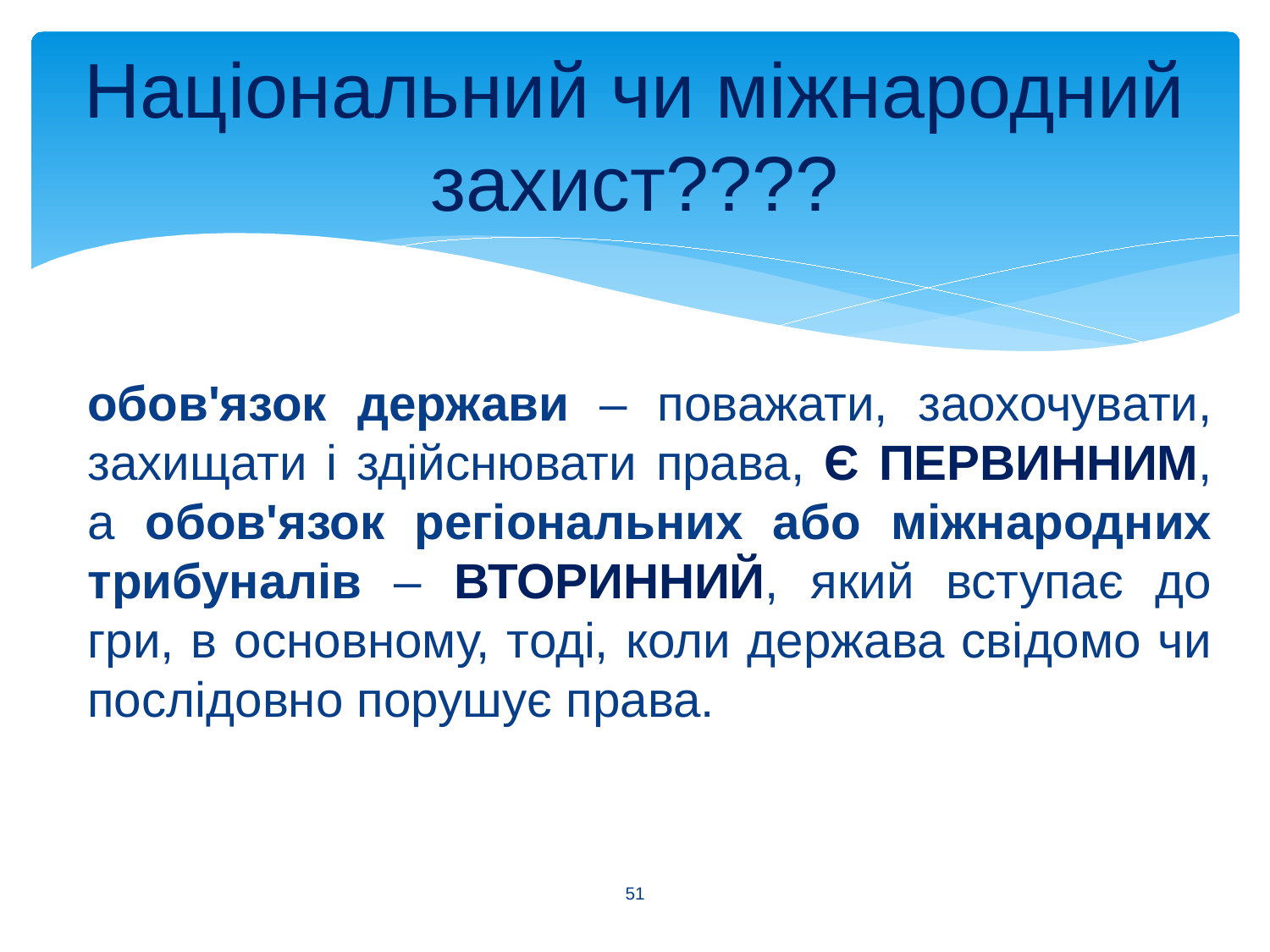

# Національний чи міжнародний захист????

обов'язок держави – поважати, заохочувати, захищати і здійснювати права, Є ПЕРВИННИМ, а обов'язок регіональних або міжнародних трибуналів – ВТОРИННИЙ, який вступає до гри, в основному, тоді, коли держава свідомо чи послідовно порушує права.
51